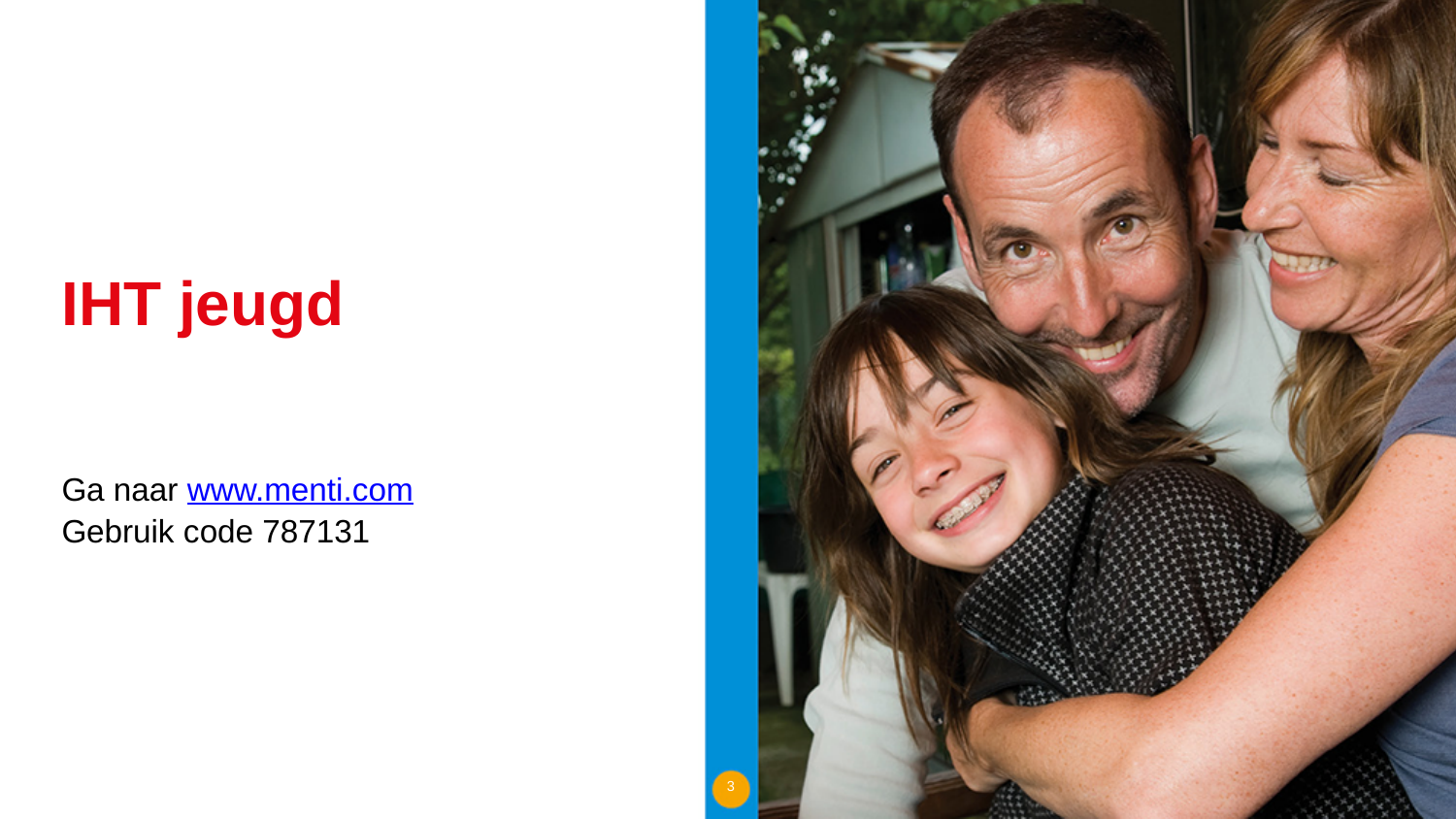

IHT jeugd
Ga naar www.menti.com
Gebruik code 787131
3